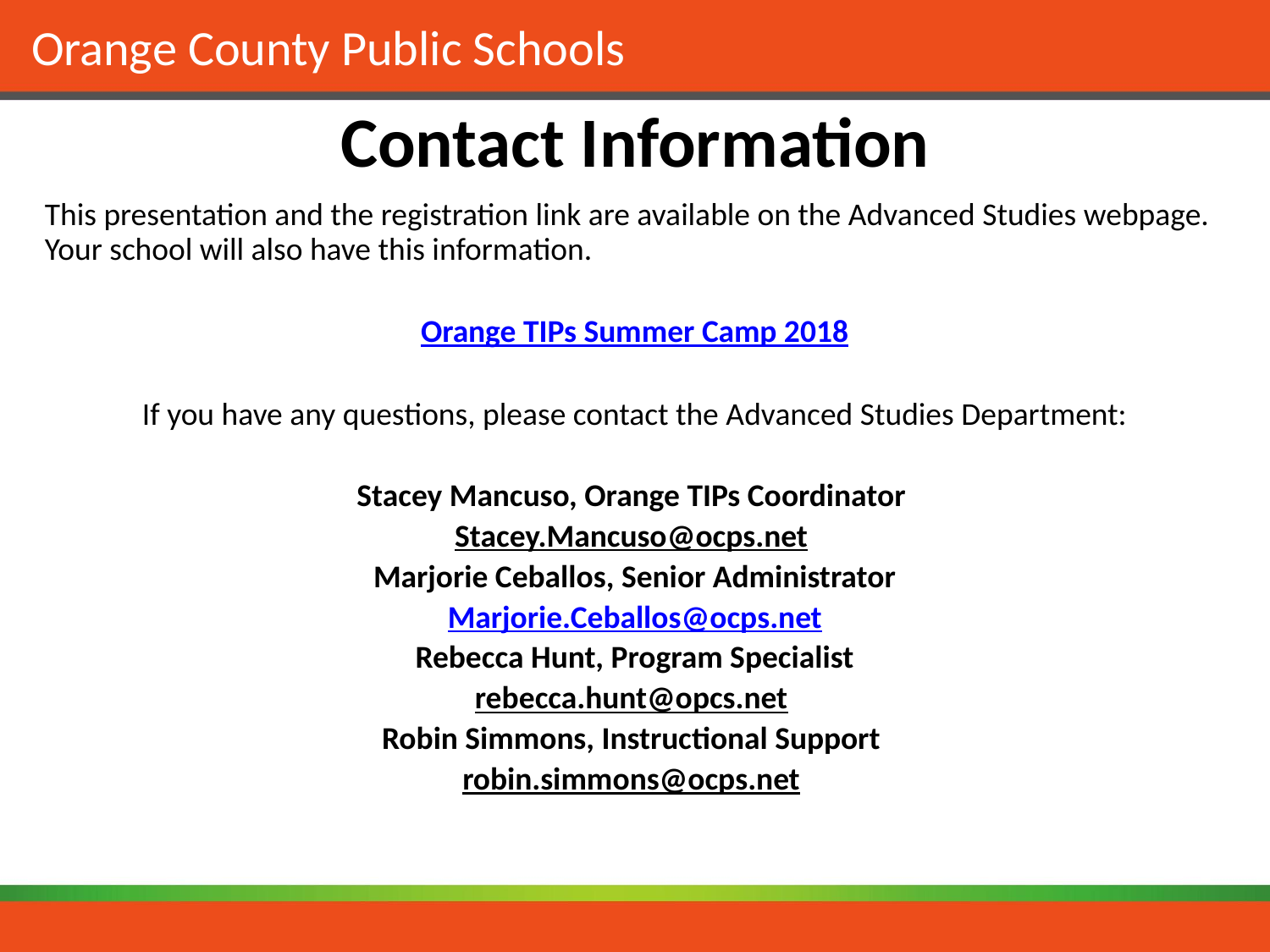

# Contact Information
This presentation and the registration link are available on the Advanced Studies webpage. Your school will also have this information.

Orange TIPs Summer Camp 2018

If you have any questions, please contact the Advanced Studies Department:

Stacey Mancuso, Orange TIPs Coordinator
Stacey.Mancuso@ocps.net
Marjorie Ceballos, Senior Administrator
Marjorie.Ceballos@ocps.net
Rebecca Hunt, Program Specialist
rebecca.hunt@opcs.net
Robin Simmons, Instructional Support
robin.simmons@ocps.net